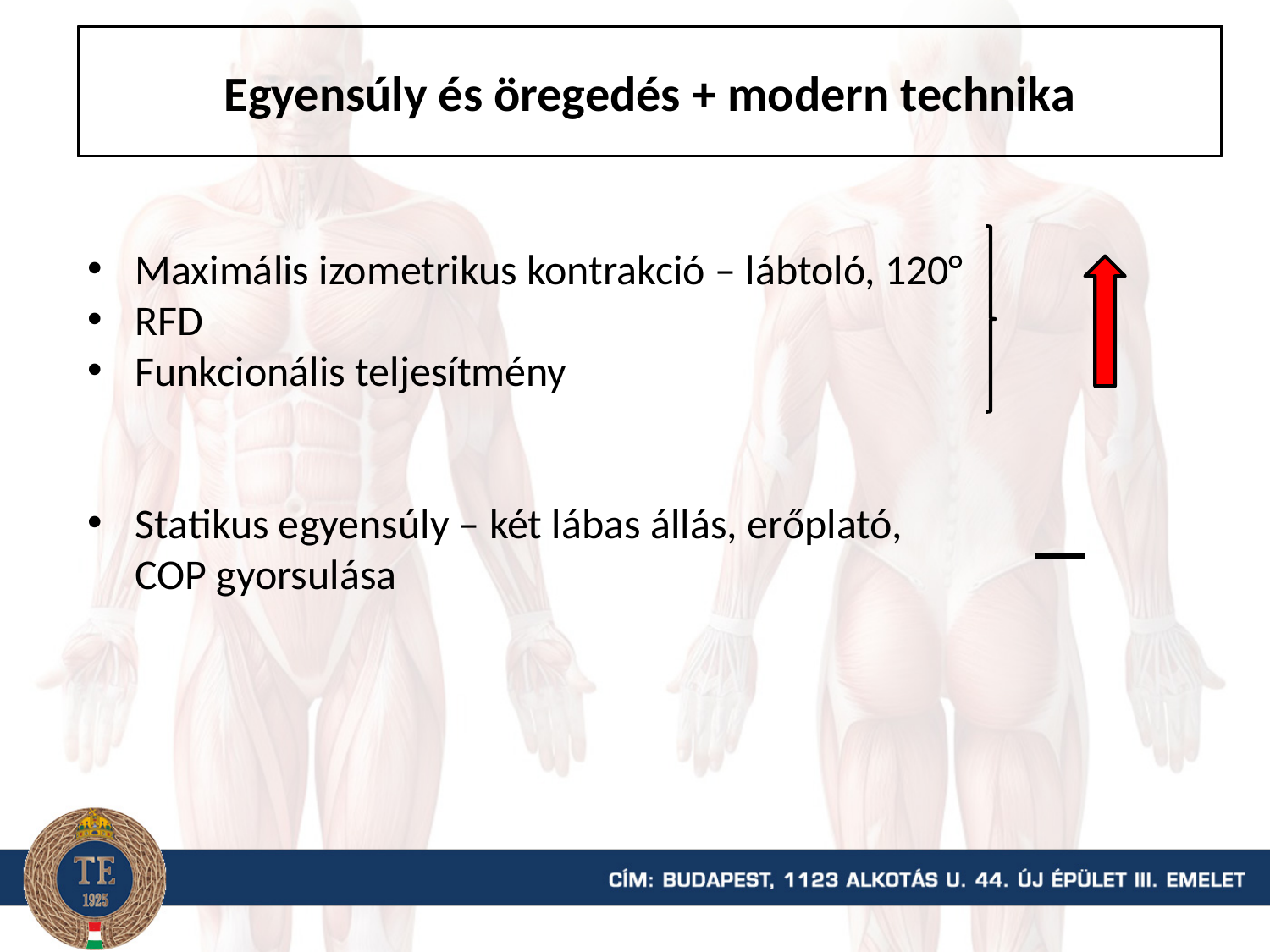

# Egyensúly és öregedés + modern technika

Maximális izometrikus kontrakció – lábtoló, 120°
RFD
Funkcionális teljesítmény

Statikus egyensúly – két lábas állás, erőplató, COP gyorsulása